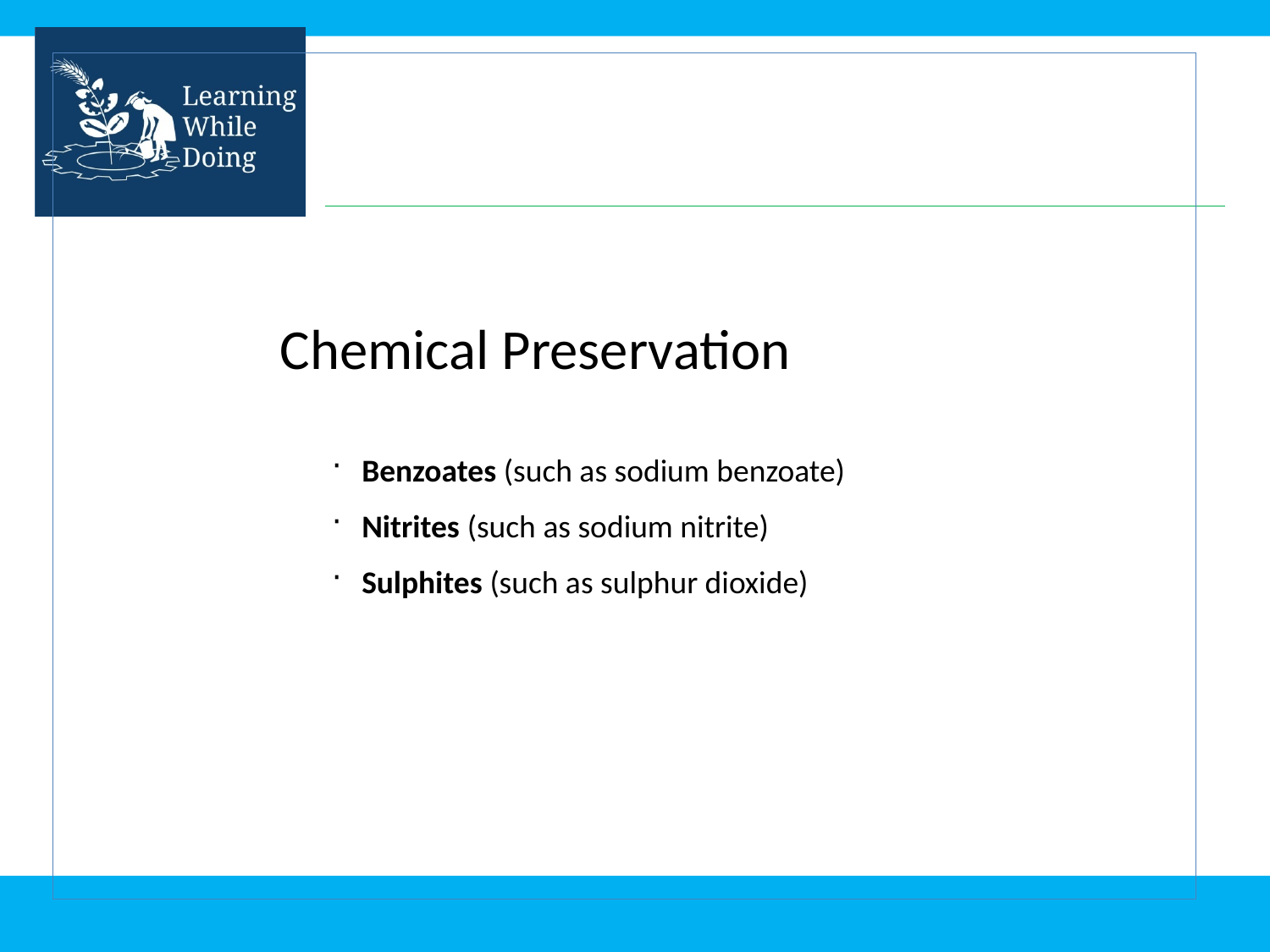

Chemical Preservation
Benzoates (such as sodium benzoate)
Nitrites (such as sodium nitrite)
Sulphites (such as sulphur dioxide)